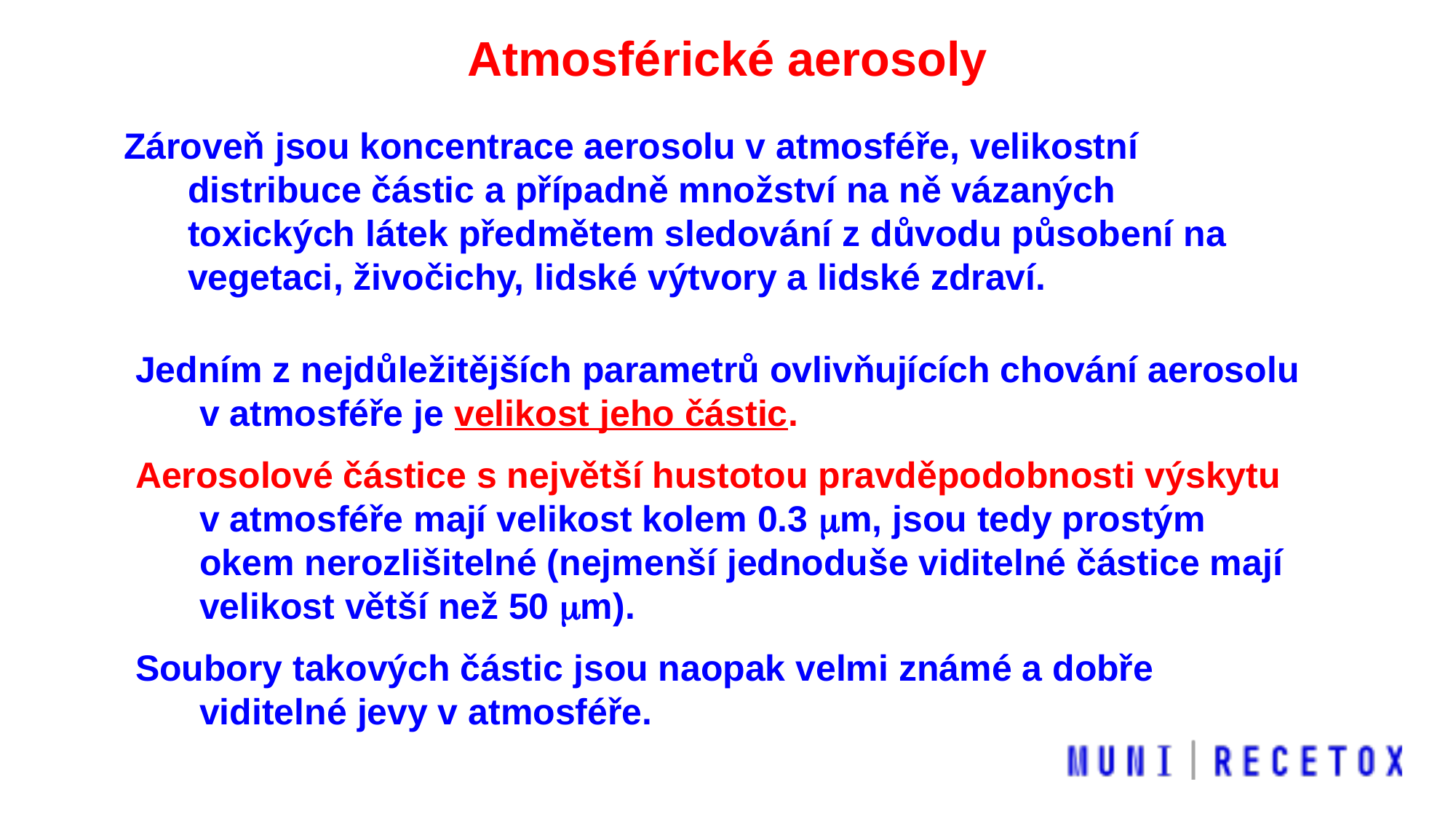

Atmosférické aerosoly
Zároveň jsou koncentrace aerosolu v atmosféře, velikostní distribuce částic a případně množství na ně vázaných toxických látek předmětem sledování z důvodu působení na vegetaci, živočichy, lidské výtvory a lidské zdraví.

Jedním z nejdůležitějších parametrů ovlivňujících chování aerosolu v atmosféře je velikost jeho částic.
Aerosolové částice s největší hustotou pravděpodobnosti výskytu v atmosféře mají velikost kolem 0.3 μm, jsou tedy prostým okem nerozlišitelné (nejmenší jednoduše viditelné částice mají velikost větší než 50 μm).
Soubory takových částic jsou naopak velmi známé a dobře viditelné jevy v atmosféře.